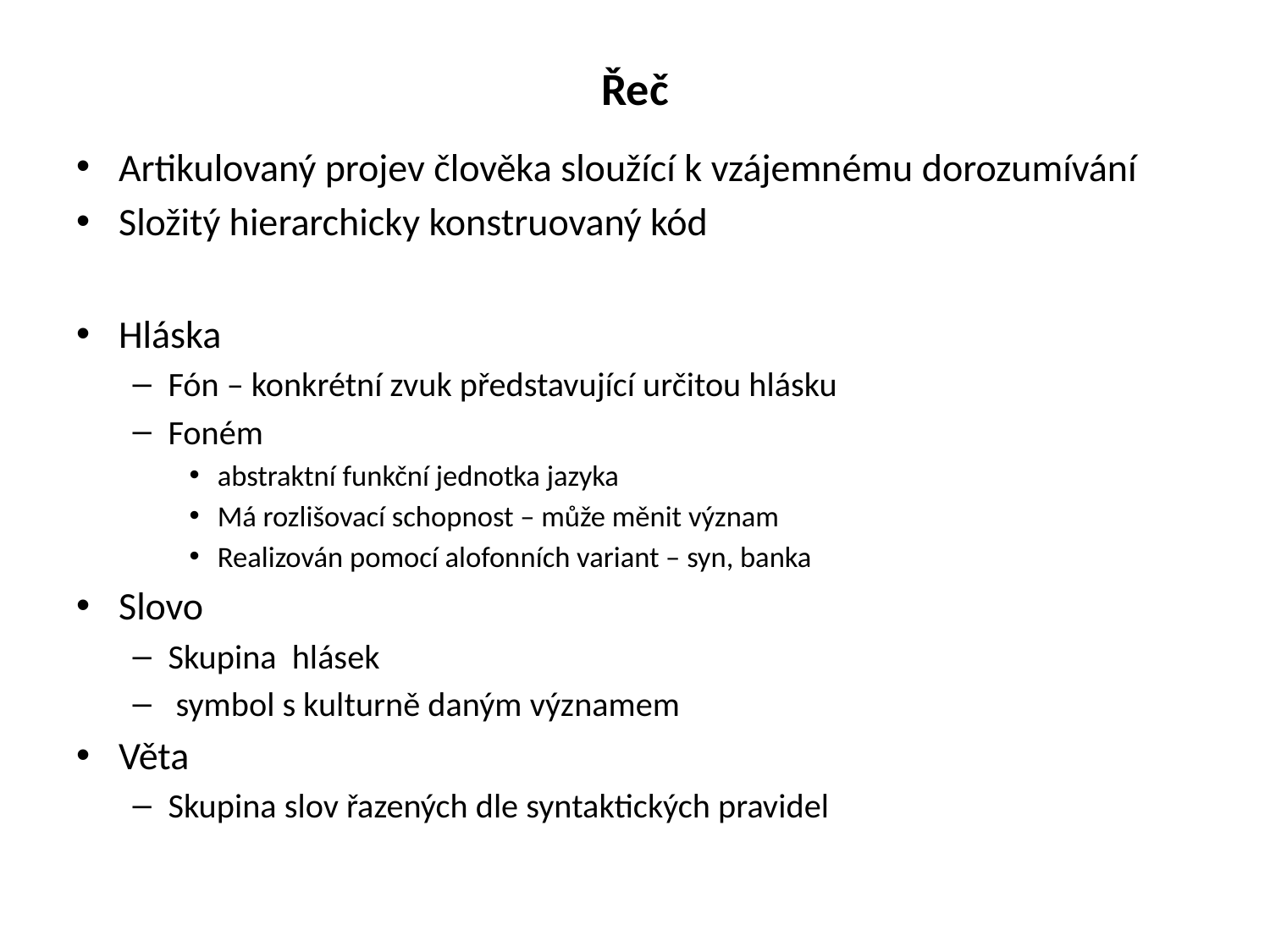

# Řeč
Artikulovaný projev člověka sloužící k vzájemnému dorozumívání
Složitý hierarchicky konstruovaný kód

Hláska
Fón – konkrétní zvuk představující určitou hlásku
Foném
abstraktní funkční jednotka jazyka
Má rozlišovací schopnost – může měnit význam
Realizován pomocí alofonních variant – syn, banka
Slovo
Skupina  hlásek
 symbol s kulturně daným významem
Věta
Skupina slov řazených dle syntaktických pravidel